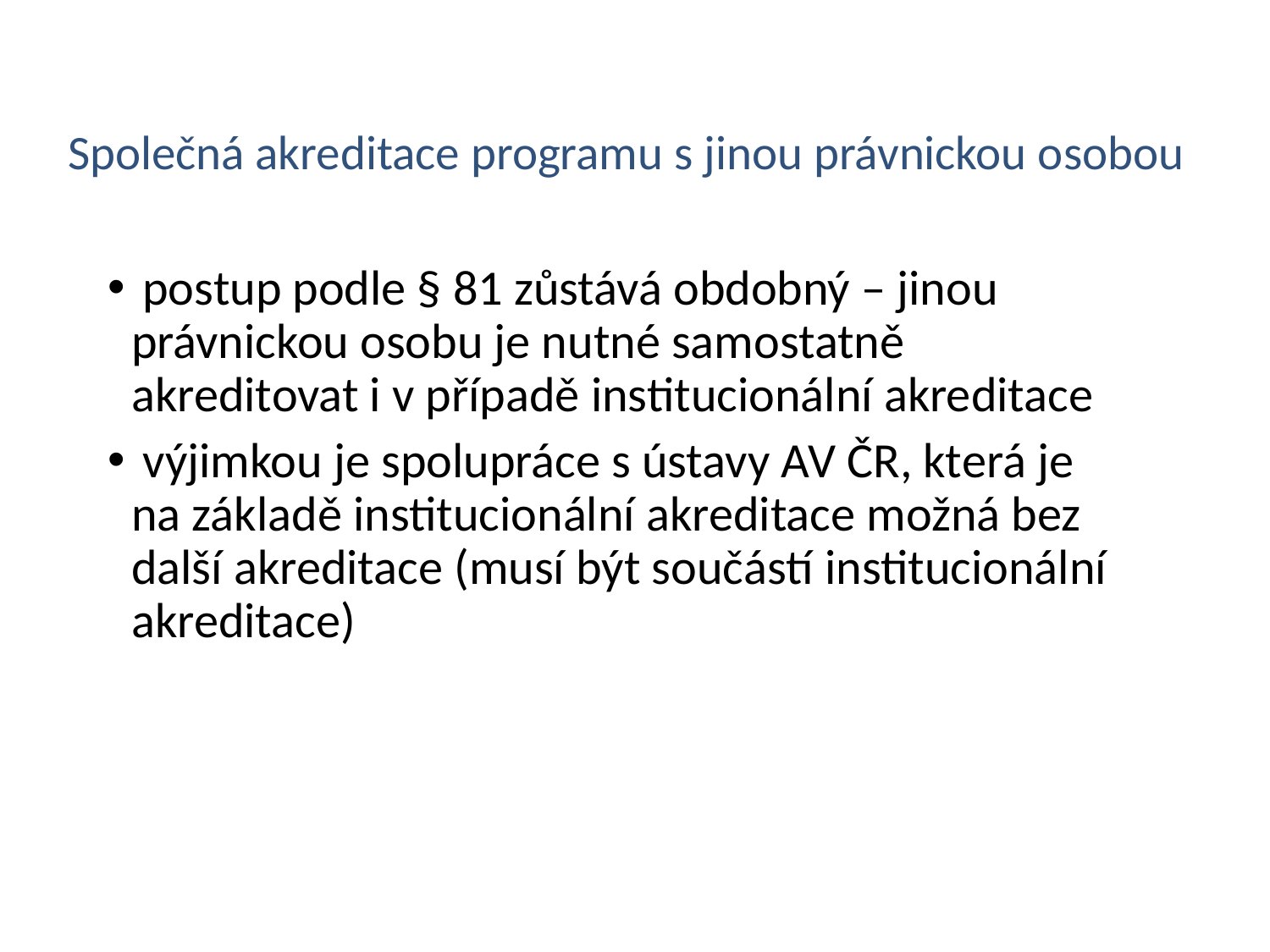

# Společná akreditace programu s jinou právnickou osobou
 postup podle § 81 zůstává obdobný – jinou právnickou osobu je nutné samostatně akreditovat i v případě institucionální akreditace
 výjimkou je spolupráce s ústavy AV ČR, která je na základě institucionální akreditace možná bez další akreditace (musí být součástí institucionální akreditace)